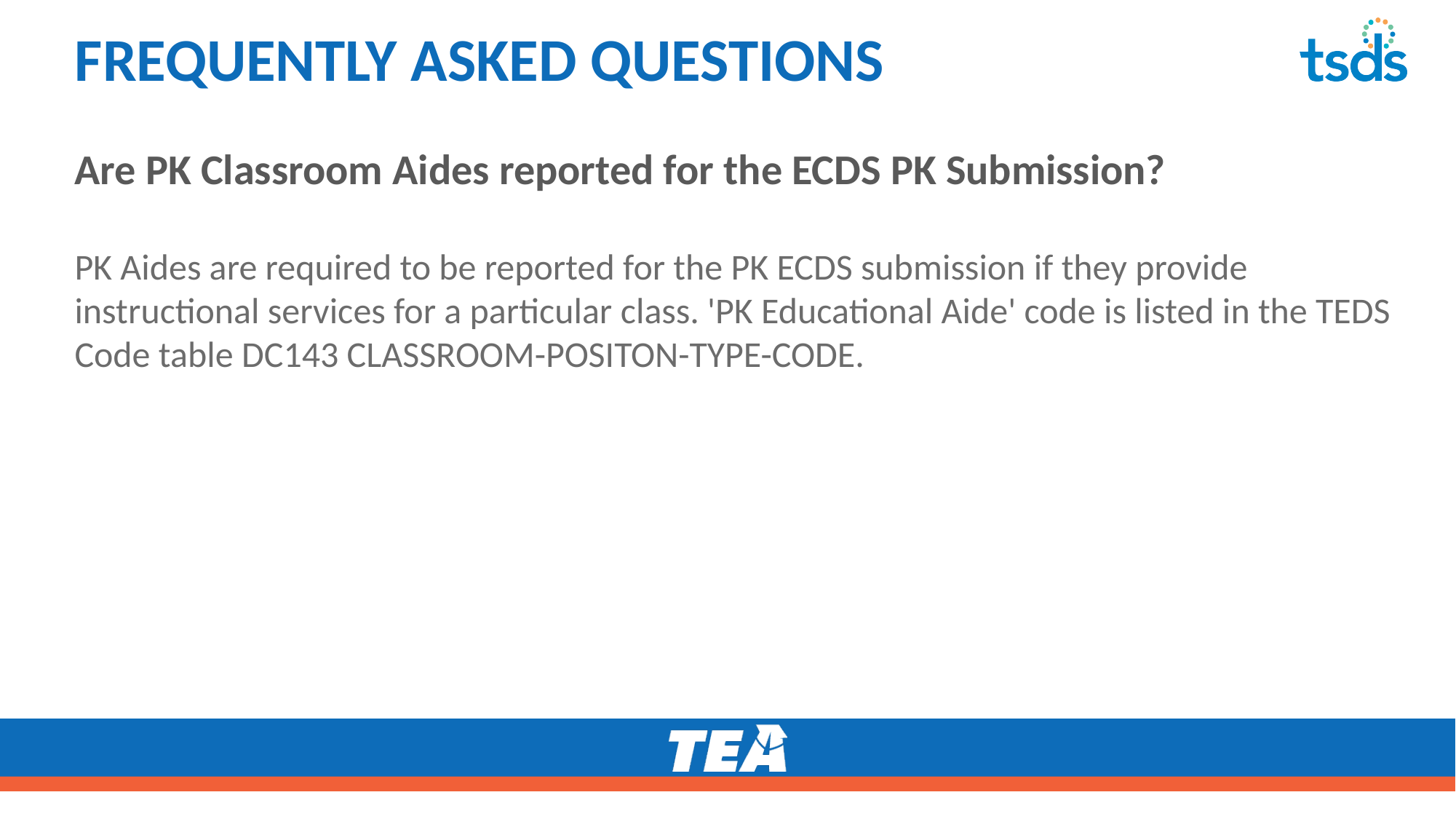

# FREQUENTLY ASKED QUESTIONS
Are PK Classroom Aides reported for the ECDS PK Submission?

PK Aides are required to be reported for the PK ECDS submission if they provide instructional services for a particular class. 'PK Educational Aide' code is listed in the TEDS Code table DC143 CLASSROOM-POSITON-TYPE-CODE.